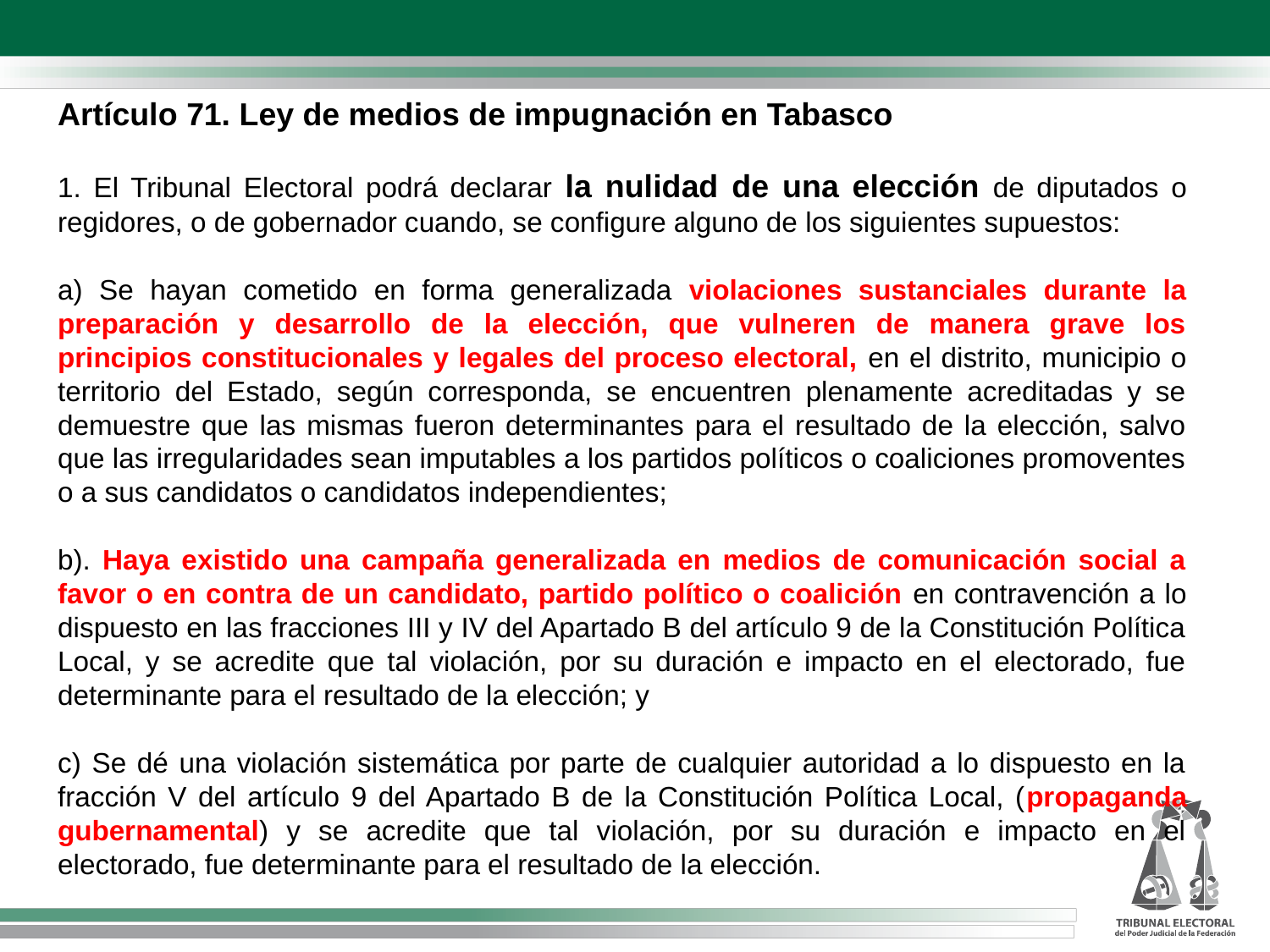

Artículo 71. Ley de medios de impugnación en Tabasco

1. El Tribunal Electoral podrá declarar la nulidad de una elección de diputados o regidores, o de gobernador cuando, se configure alguno de los siguientes supuestos:

a) Se hayan cometido en forma generalizada violaciones sustanciales durante la preparación y desarrollo de la elección, que vulneren de manera grave los principios constitucionales y legales del proceso electoral, en el distrito, municipio o territorio del Estado, según corresponda, se encuentren plenamente acreditadas y se demuestre que las mismas fueron determinantes para el resultado de la elección, salvo que las irregularidades sean imputables a los partidos políticos o coaliciones promoventes o a sus candidatos o candidatos independientes;

b). Haya existido una campaña generalizada en medios de comunicación social a favor o en contra de un candidato, partido político o coalición en contravención a lo dispuesto en las fracciones III y IV del Apartado B del artículo 9 de la Constitución Política Local, y se acredite que tal violación, por su duración e impacto en el electorado, fue determinante para el resultado de la elección; y

c) Se dé una violación sistemática por parte de cualquier autoridad a lo dispuesto en la fracción V del artículo 9 del Apartado B de la Constitución Política Local, (propaganda gubernamental) y se acredite que tal violación, por su duración e impacto en el electorado, fue determinante para el resultado de la elección.